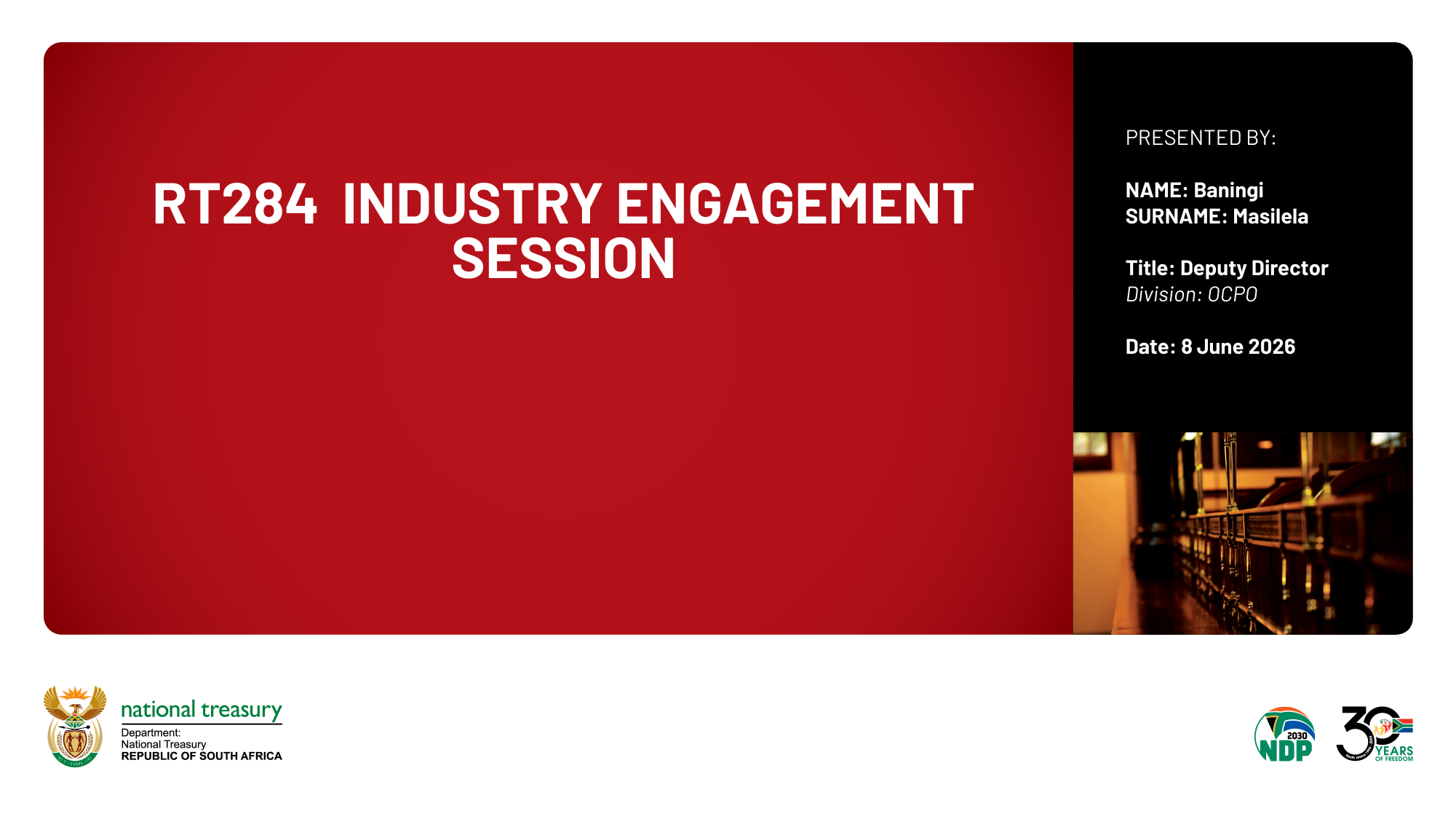

# RT284  INDUSTRY ENGAGEMENT SESSION
PRESENTED BY:

NAME: Baningi
SURNAME: Masilela

Title: Deputy Director
Division: OCPO

Date: 8 June 2026